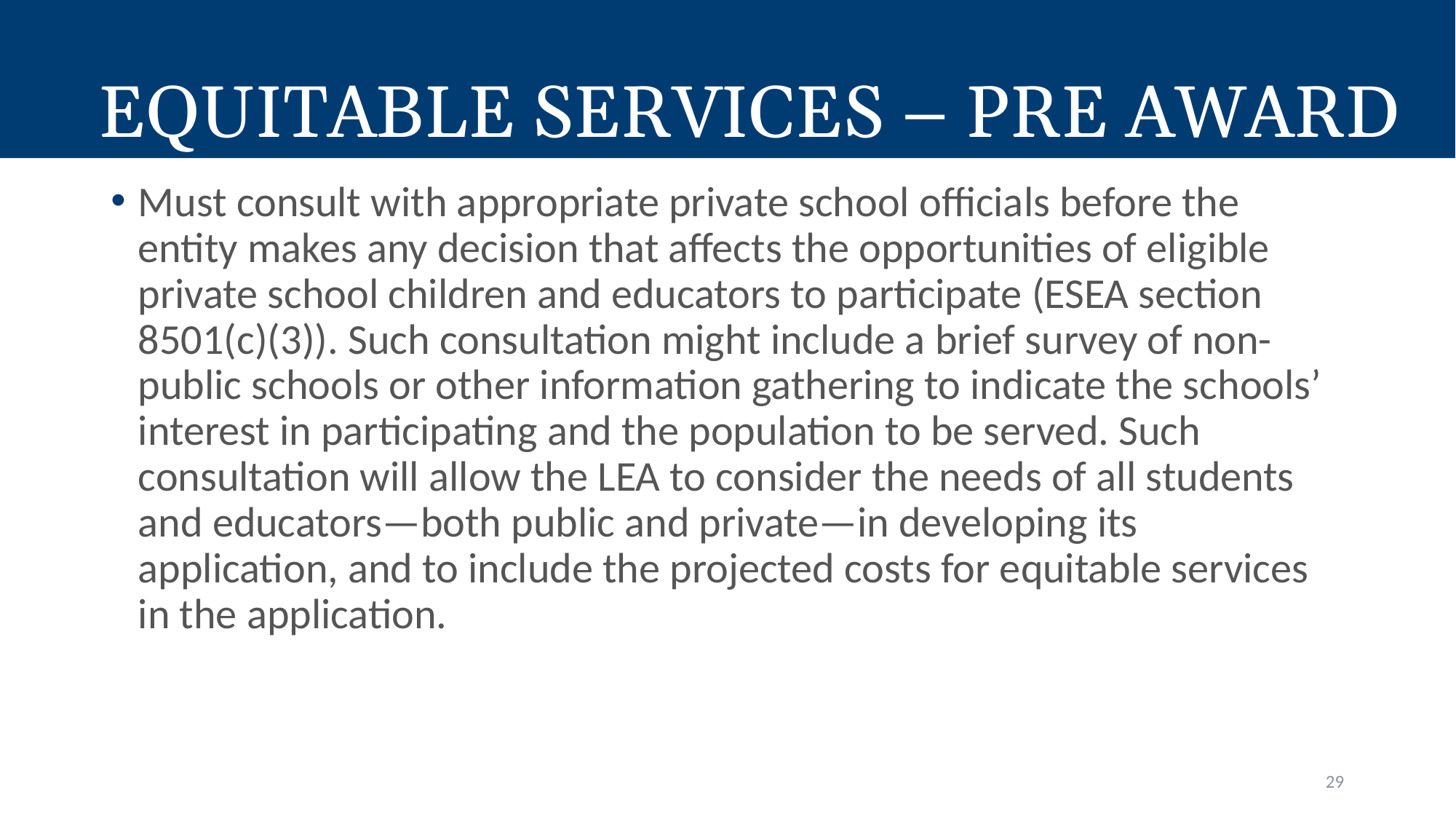

# Equitable Services – Pre Award
Must consult with appropriate private school officials before the entity makes any decision that affects the opportunities of eligible private school children and educators to participate (ESEA section 8501(c)(3)). Such consultation might include a brief survey of non-public schools or other information gathering to indicate the schools’ interest in participating and the population to be served. Such consultation will allow the LEA to consider the needs of all students and educators—both public and private—in developing its application, and to include the projected costs for equitable services in the application.
29